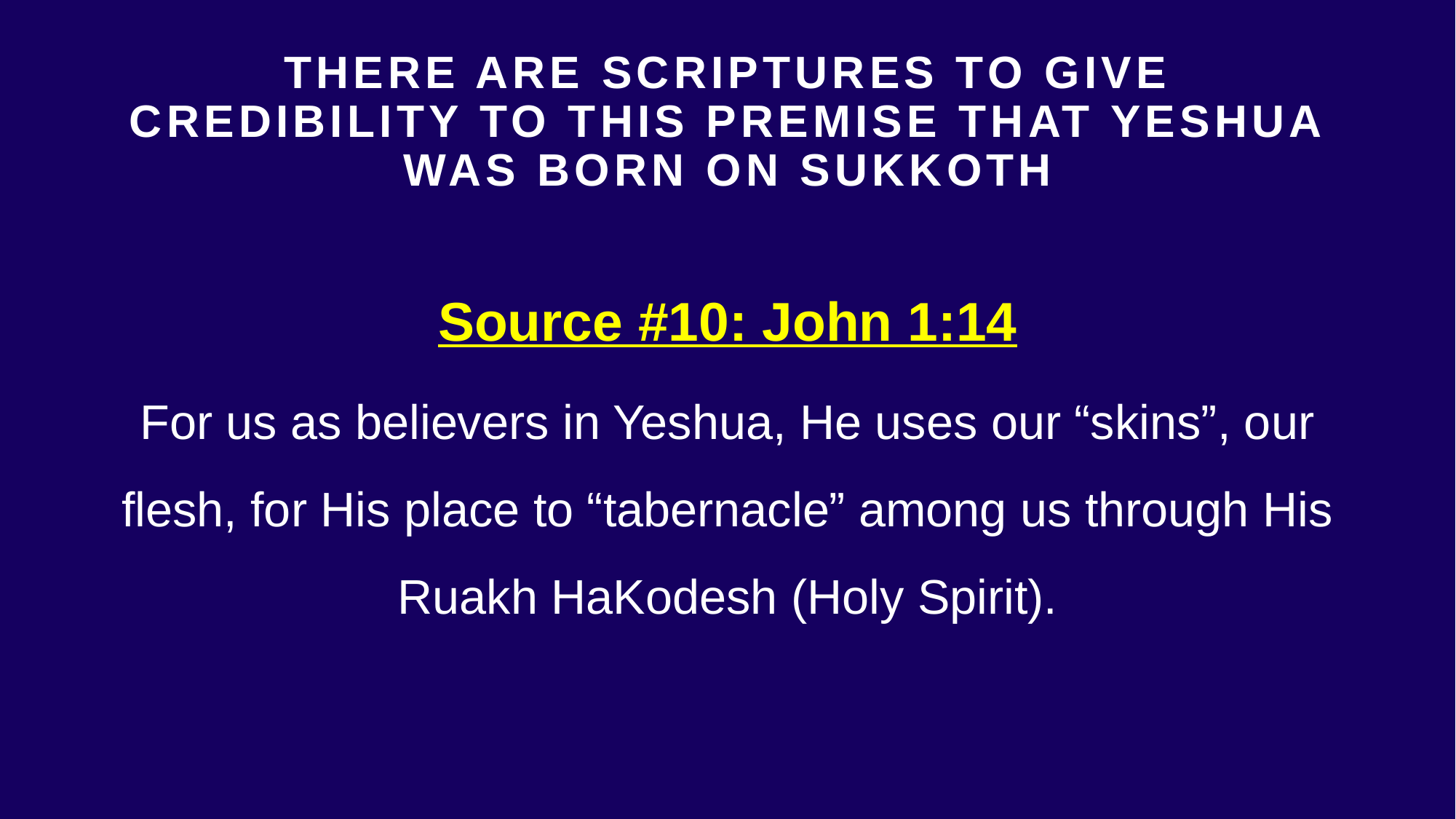

# THERE ARE SCRIPTURES TO GIVE Credibility TO THIS PREMISE that yeshua was born on sukkoth
Source #10: John 1:14
For us as believers in Yeshua, He uses our “skins”, our flesh, for His place to “tabernacle” among us through His Ruakh HaKodesh (Holy Spirit).